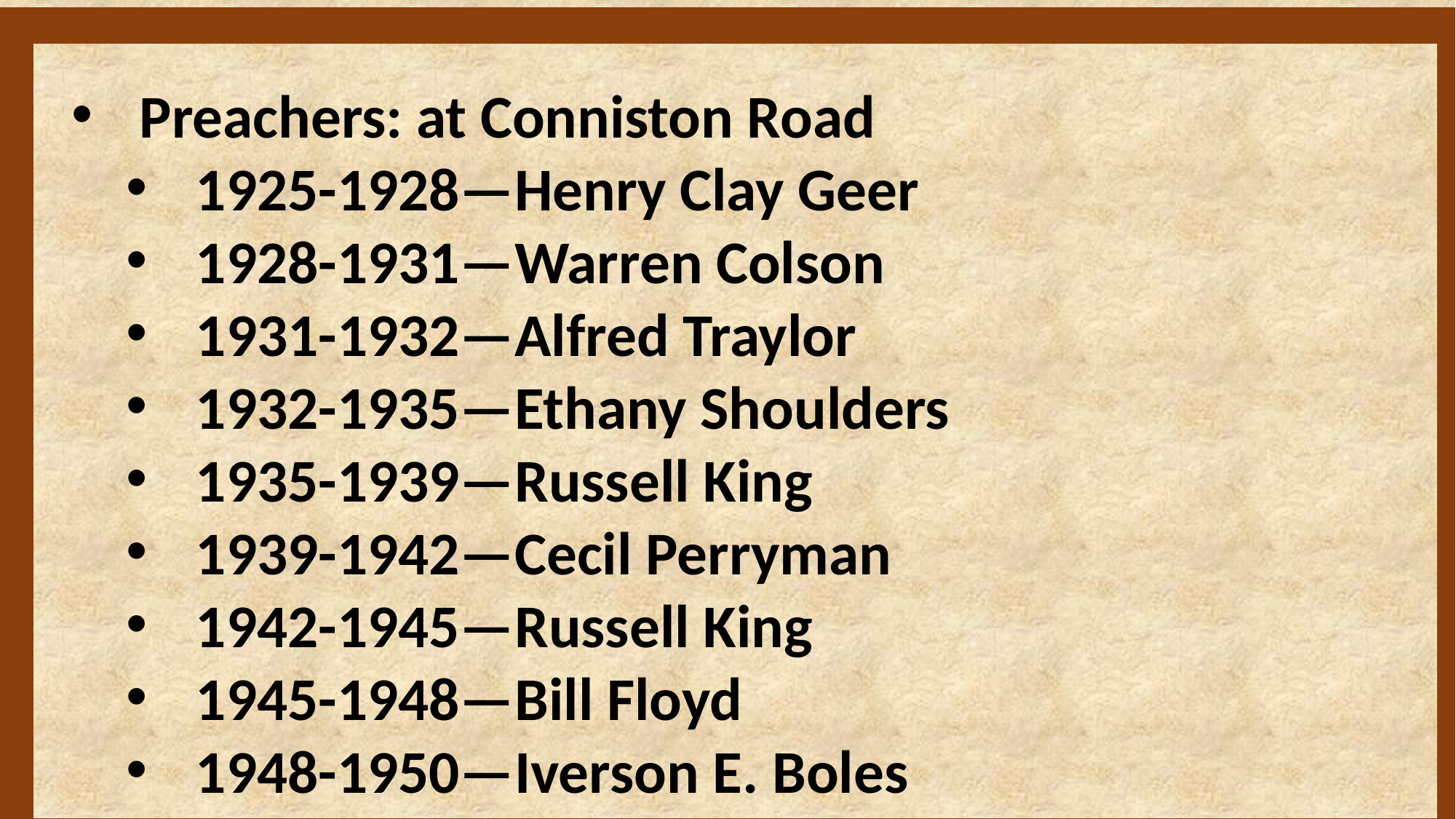

Preachers: at Conniston Road
1925-1928—Henry Clay Geer
1928-1931—Warren Colson
1931-1932—Alfred Traylor
1932-1935—Ethany Shoulders
1935-1939—Russell King
1939-1942—Cecil Perryman
1942-1945—Russell King
1945-1948—Bill Floyd
1948-1950—Iverson E. Boles